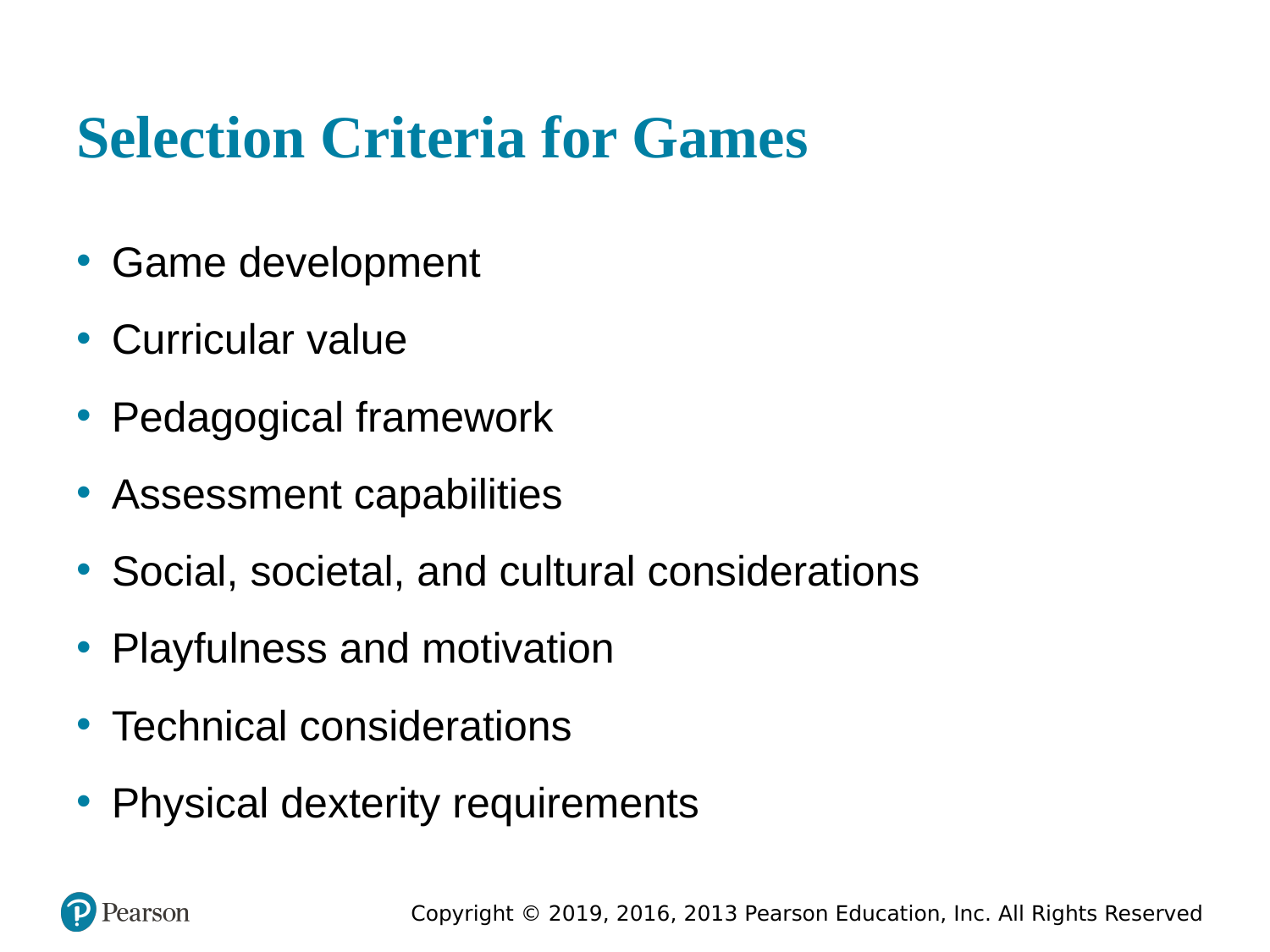

# Selection Criteria for Games
Game development
Curricular value
Pedagogical framework
Assessment capabilities
Social, societal, and cultural considerations
Playfulness and motivation
Technical considerations
Physical dexterity requirements